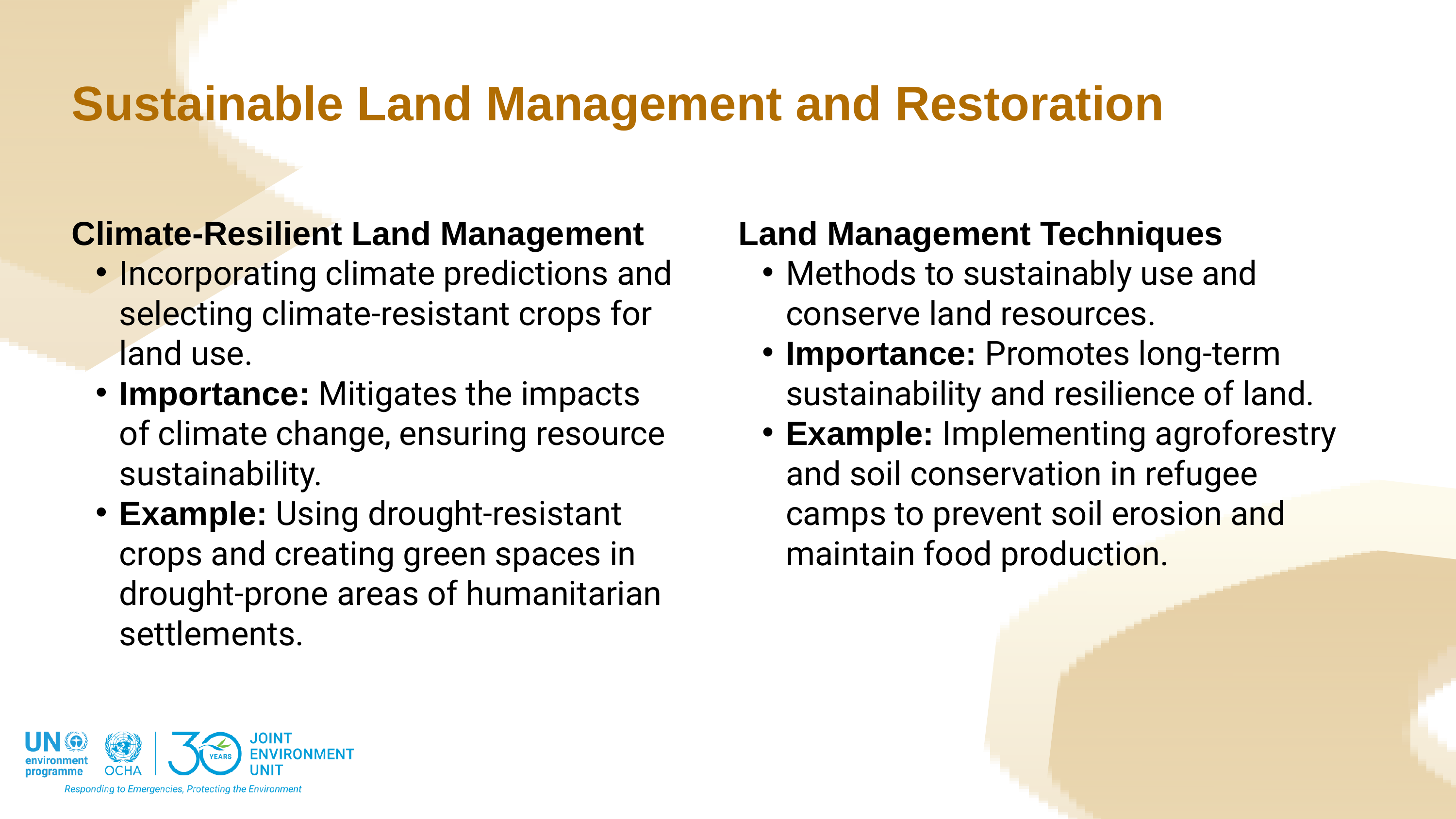

Sustainable Land Management and Restoration
Climate-Resilient Land Management
Incorporating climate predictions and selecting climate-resistant crops for land use.
Importance: Mitigates the impacts of climate change, ensuring resource sustainability.
Example: Using drought-resistant crops and creating green spaces in drought-prone areas of humanitarian settlements.
Land Management Techniques
Methods to sustainably use and conserve land resources.
Importance: Promotes long-term sustainability and resilience of land.
Example: Implementing agroforestry and soil conservation in refugee camps to prevent soil erosion and maintain food production.